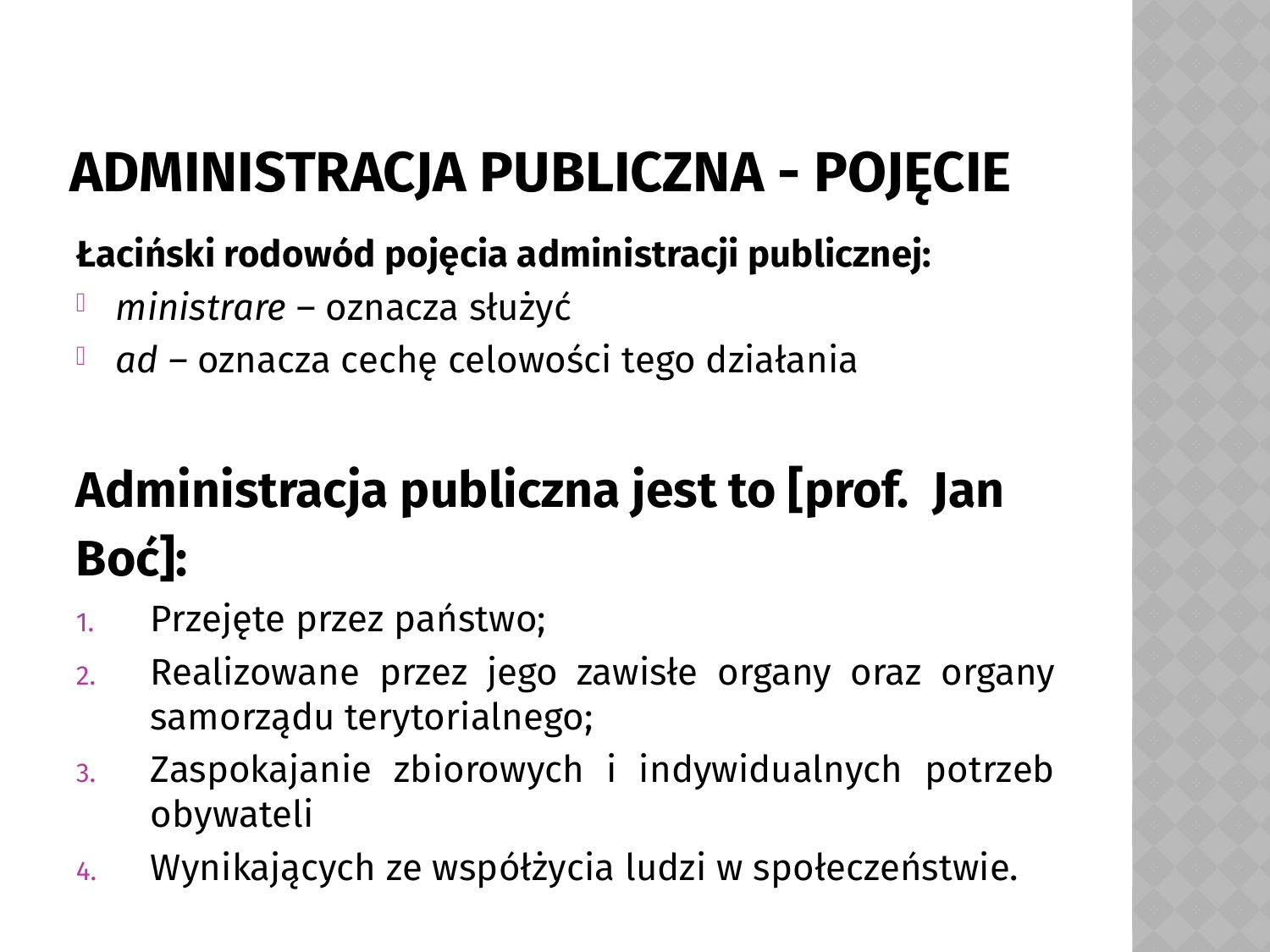

# Administracja publiczna - pojęcie
Łaciński rodowód pojęcia administracji publicznej:
ministrare – oznacza służyć
ad – oznacza cechę celowości tego działania

Administracja publiczna jest to [prof.  Jan
Boć]:
Przejęte przez państwo;
Realizowane przez jego zawisłe organy oraz organy samorządu terytorialnego;
Zaspokajanie zbiorowych i indywidualnych potrzeb obywateli
Wynikających ze współżycia ludzi w społeczeństwie.